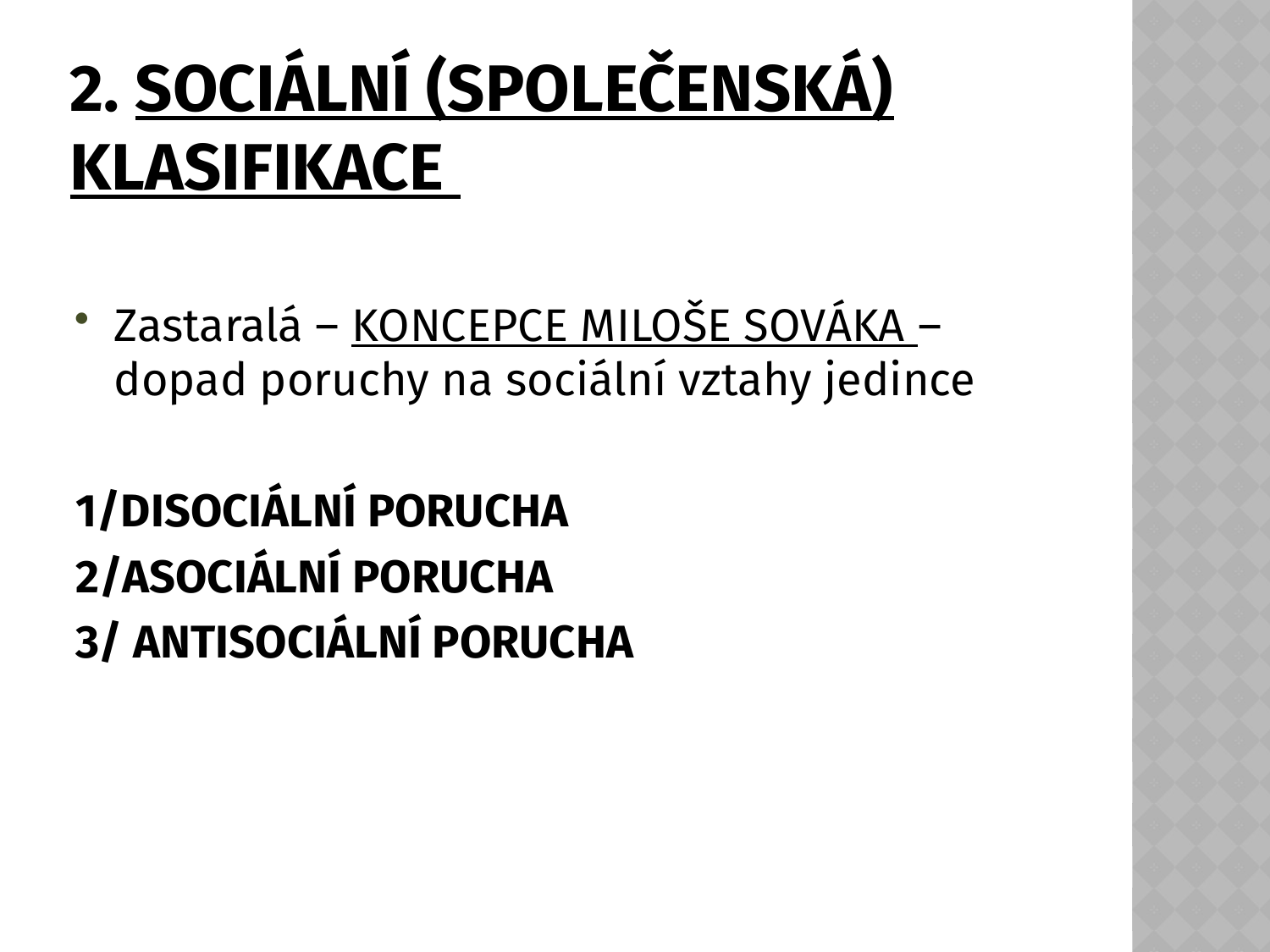

# 2. Sociální (SPOLEČENSKÁ) KLASIFIKACE

Zastaralá – KONCEPCE MILOŠE SOVÁKA – dopad poruchy na sociální vztahy jedince

1/DISOCIÁLNÍ PORUCHA
2/ASOCIÁLNÍ PORUCHA
3/ ANTISOCIÁLNÍ PORUCHA